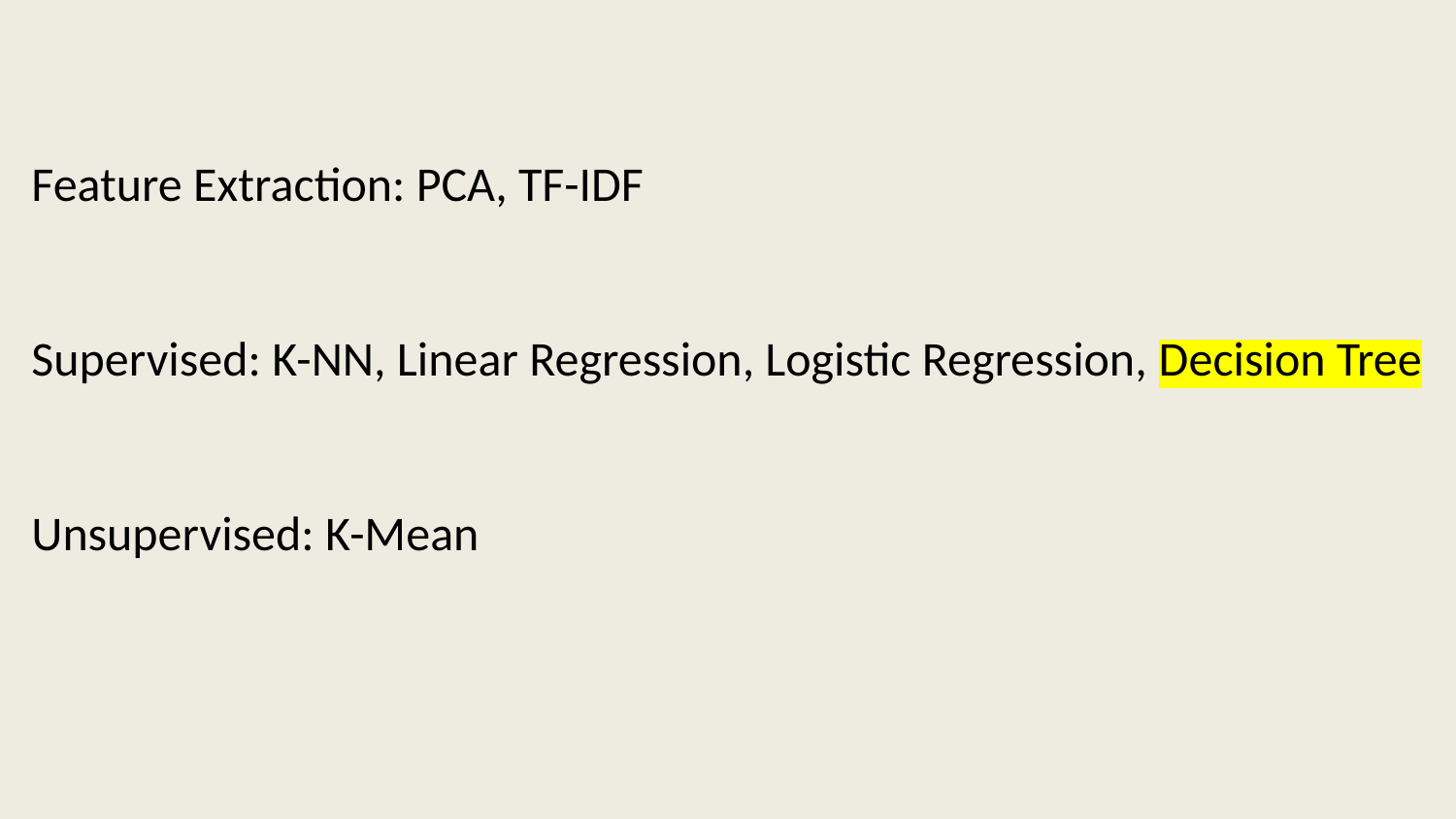

# Feature Extraction: PCA, TF-IDF Supervised: K-NN, Linear Regression, Logistic Regression, Decision Tree Unsupervised: K-Mean